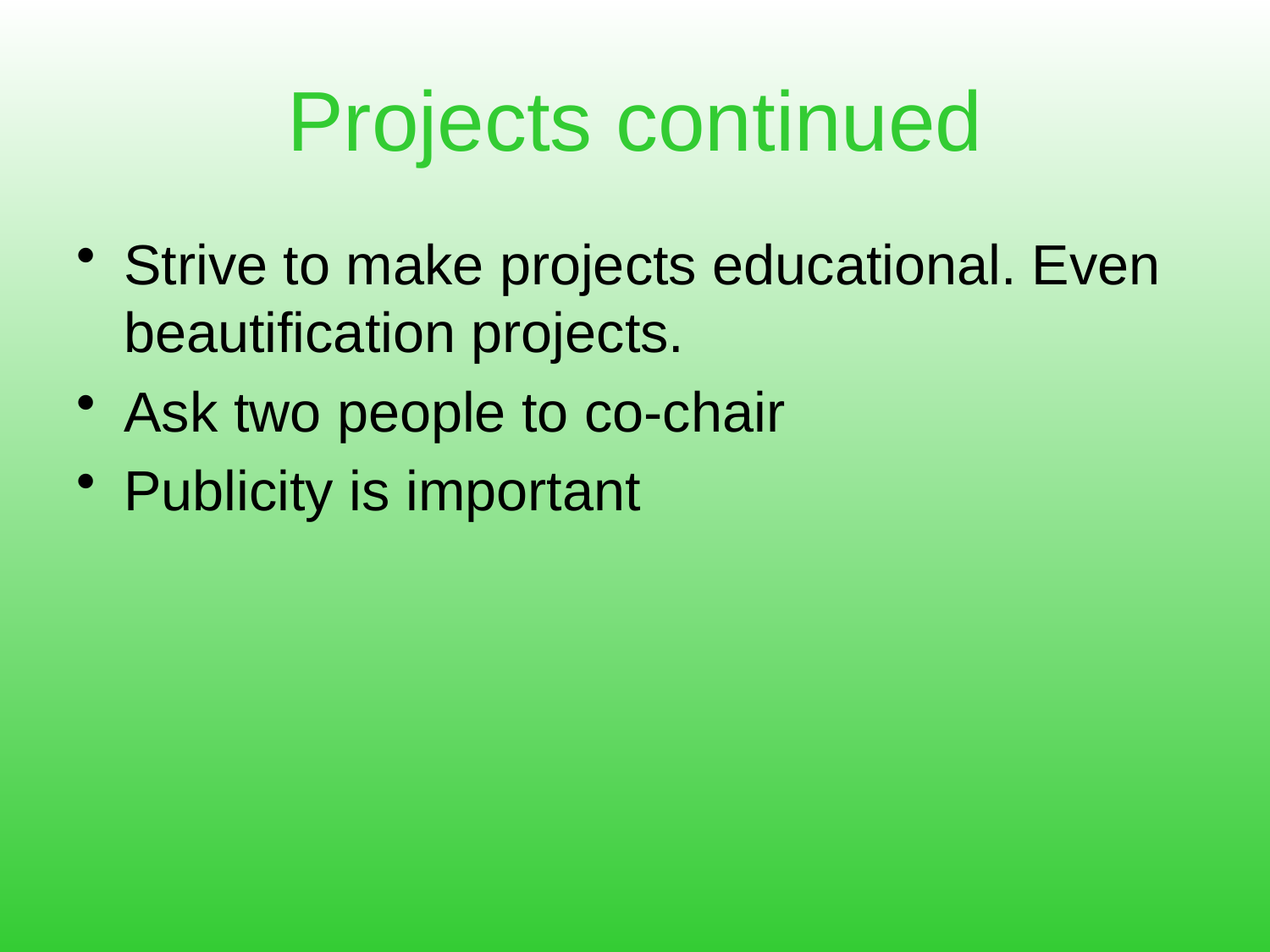

# Projects continued
Strive to make projects educational. Even beautification projects.
Ask two people to co-chair
Publicity is important